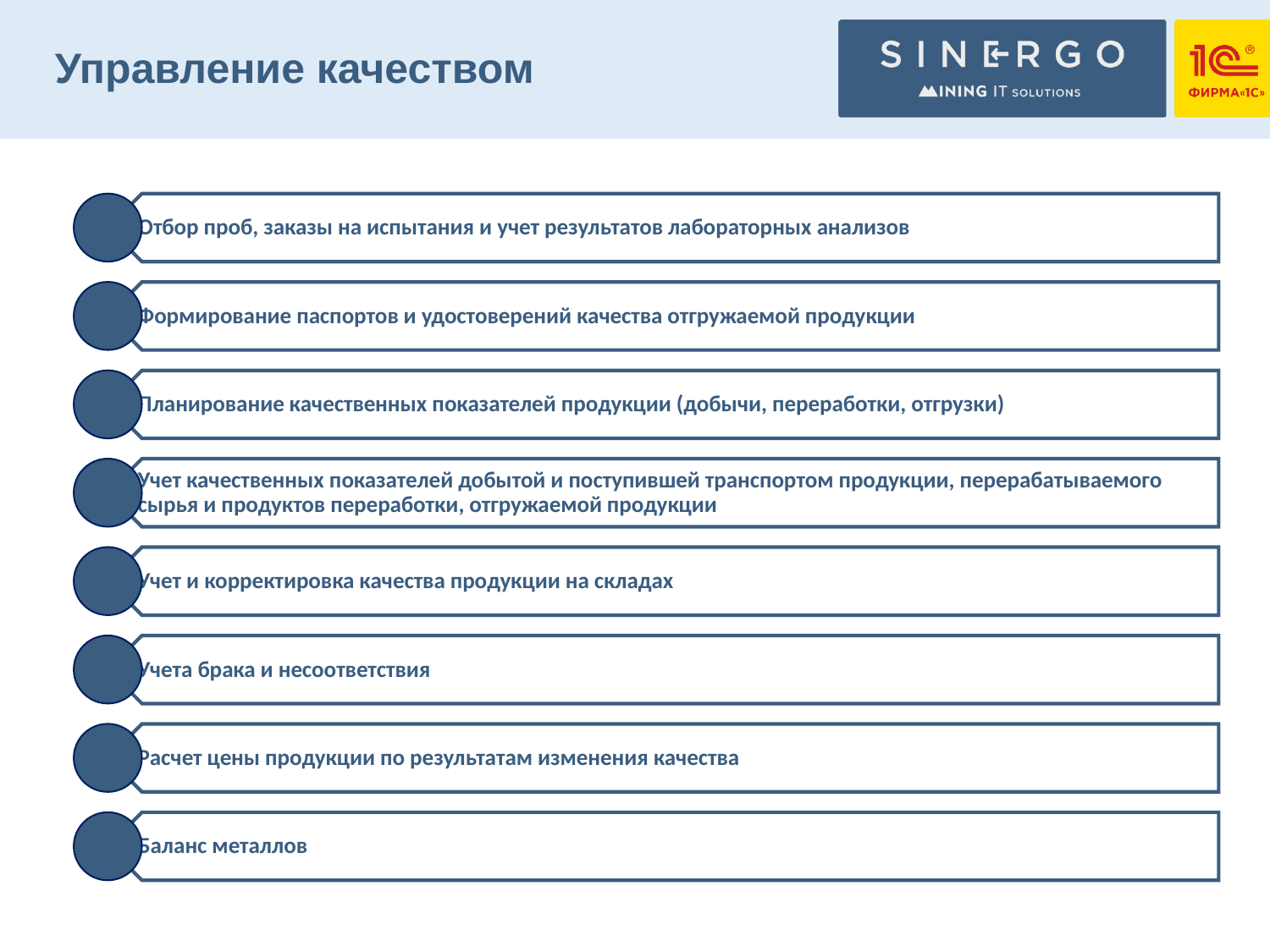

# Управление качеством
Отбор проб, заказы на испытания и учет результатов лабораторных анализов
Формирование паспортов и удостоверений качества отгружаемой продукции
Планирование качественных показателей продукции (добычи, переработки, отгрузки)
Учет качественных показателей добытой и поступившей транспортом продукции, перерабатываемого сырья и продуктов переработки, отгружаемой продукции
Учет и корректировка качества продукции на складах
Учета брака и несоответствия
Расчет цены продукции по результатам изменения качества
Баланс металлов